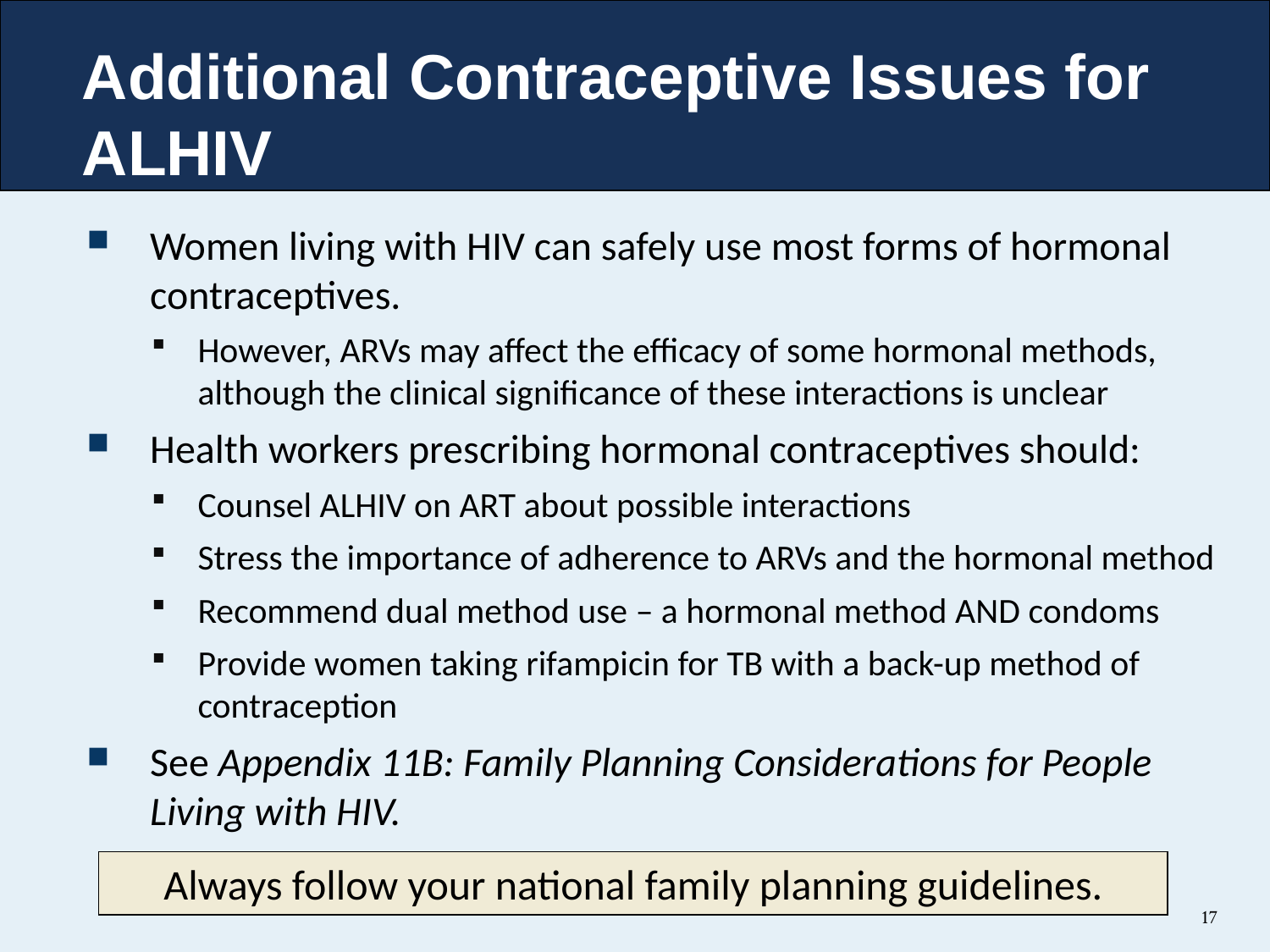

# Additional Contraceptive Issues for ALHIV
Women living with HIV can safely use most forms of hormonal contraceptives.
However, ARVs may affect the efficacy of some hormonal methods, although the clinical significance of these interactions is unclear
Health workers prescribing hormonal contraceptives should:
Counsel ALHIV on ART about possible interactions
Stress the importance of adherence to ARVs and the hormonal method
Recommend dual method use – a hormonal method AND condoms
Provide women taking rifampicin for TB with a back-up method of contraception
See Appendix 11B: Family Planning Considerations for People Living with HIV.

Always follow your national family planning guidelines.
17